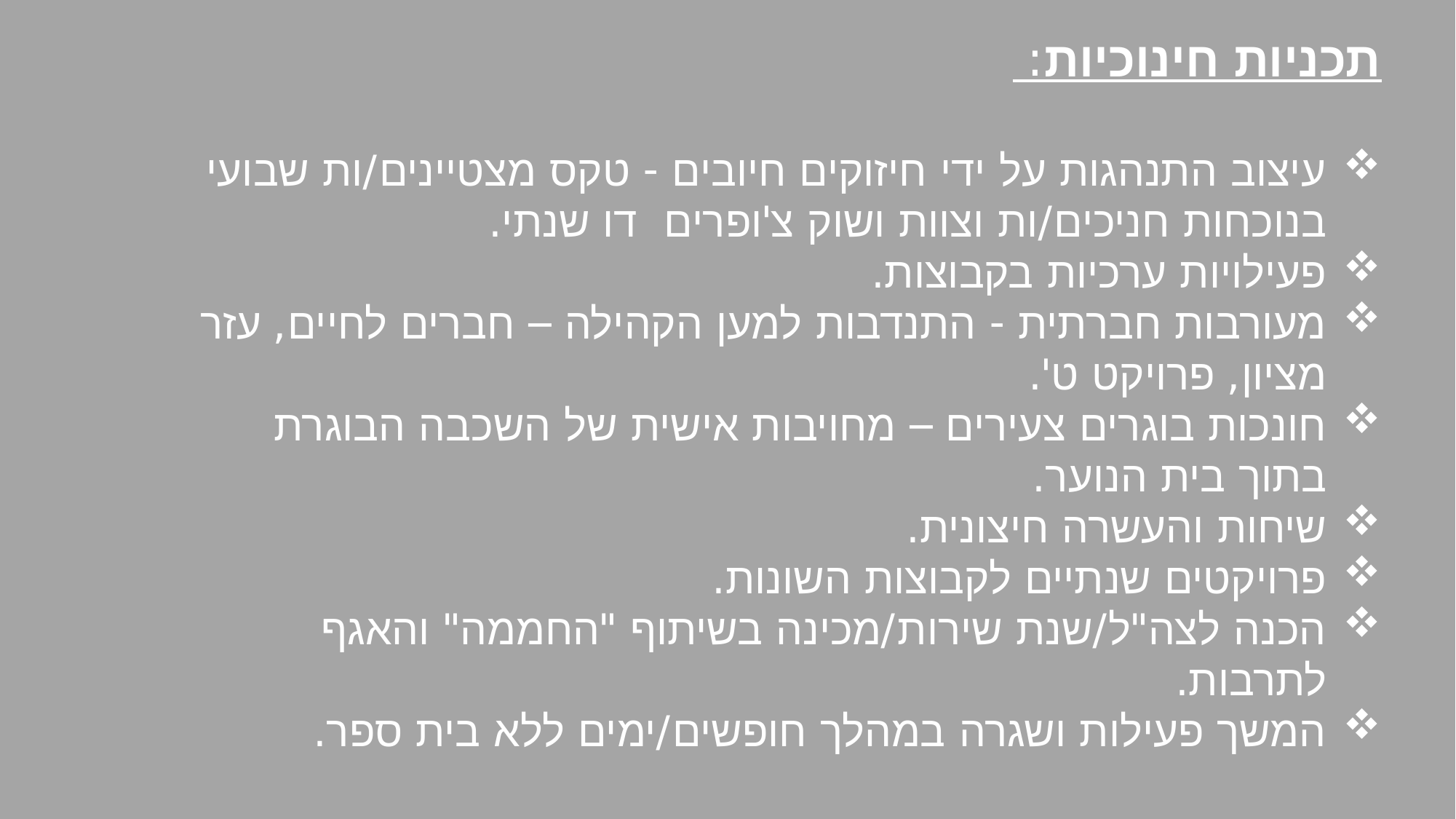

תכניות חינוכיות:
עיצוב התנהגות על ידי חיזוקים חיובים - טקס מצטיינים/ות שבועי בנוכחות חניכים/ות וצוות ושוק צ'ופרים  דו שנתי.
פעילויות ערכיות בקבוצות.
מעורבות חברתית - התנדבות למען הקהילה – חברים לחיים, עזר מציון, פרויקט ט'.
חונכות בוגרים צעירים – מחויבות אישית של השכבה הבוגרת בתוך בית הנוער.
שיחות והעשרה חיצונית.
פרויקטים שנתיים לקבוצות השונות.
הכנה לצה"ל/שנת שירות/מכינה בשיתוף "החממה" והאגף לתרבות.
המשך פעילות ושגרה במהלך חופשים/ימים ללא בית ספר.